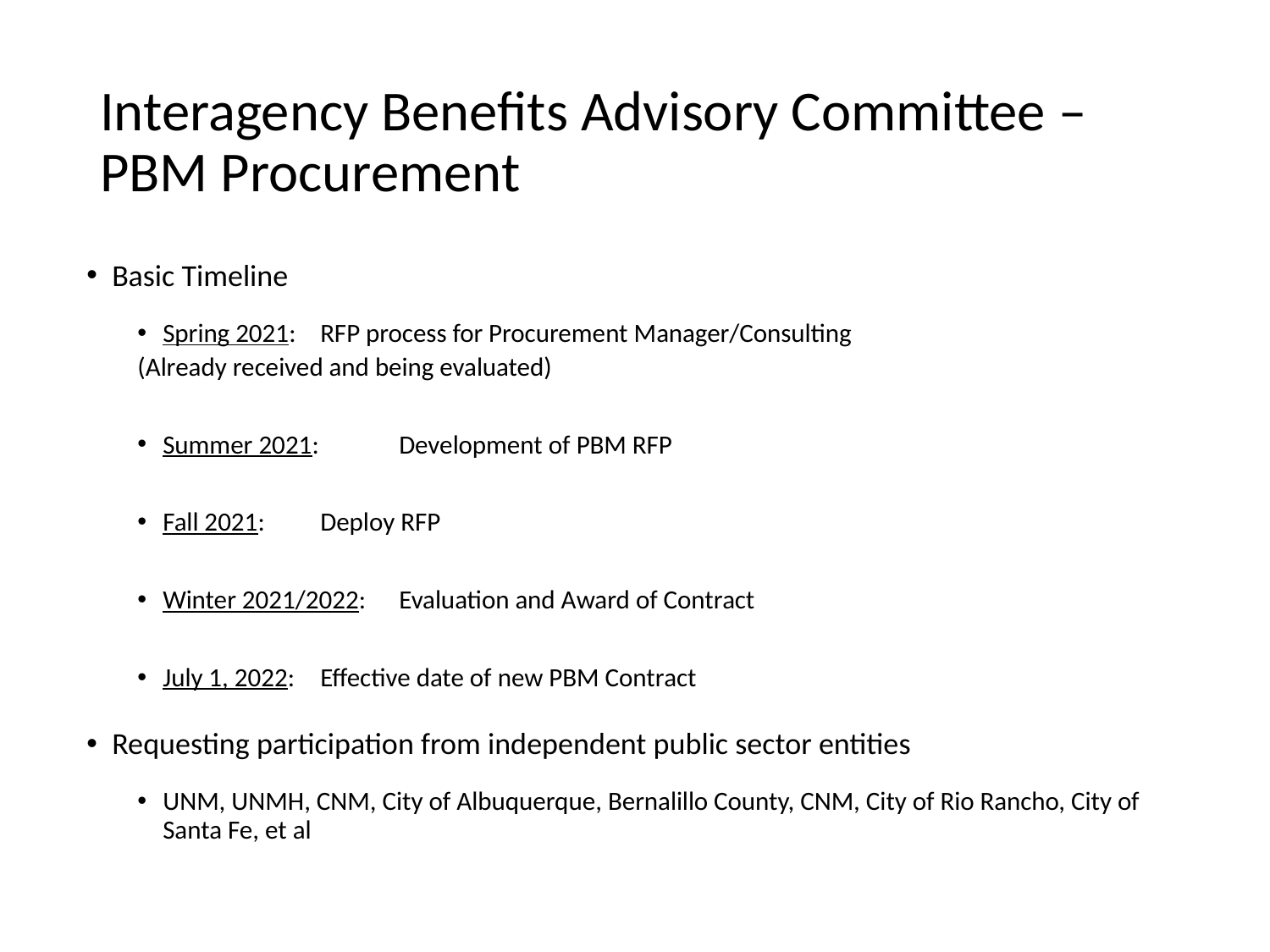

# Interagency Benefits Advisory Committee – PBM Procurement
Basic Timeline

Spring 2021:  	RFP process for Procurement Manager/Consulting
			(Already received and being evaluated)

Summer 2021: 	Development of PBM RFP

Fall 2021:		Deploy RFP

Winter 2021/2022:	Evaluation and Award of Contract

July 1, 2022:	Effective date of new PBM Contract

Requesting participation from independent public sector entities

UNM, UNMH, CNM, City of Albuquerque, Bernalillo County, CNM, City of Rio Rancho, City of Santa Fe, et al